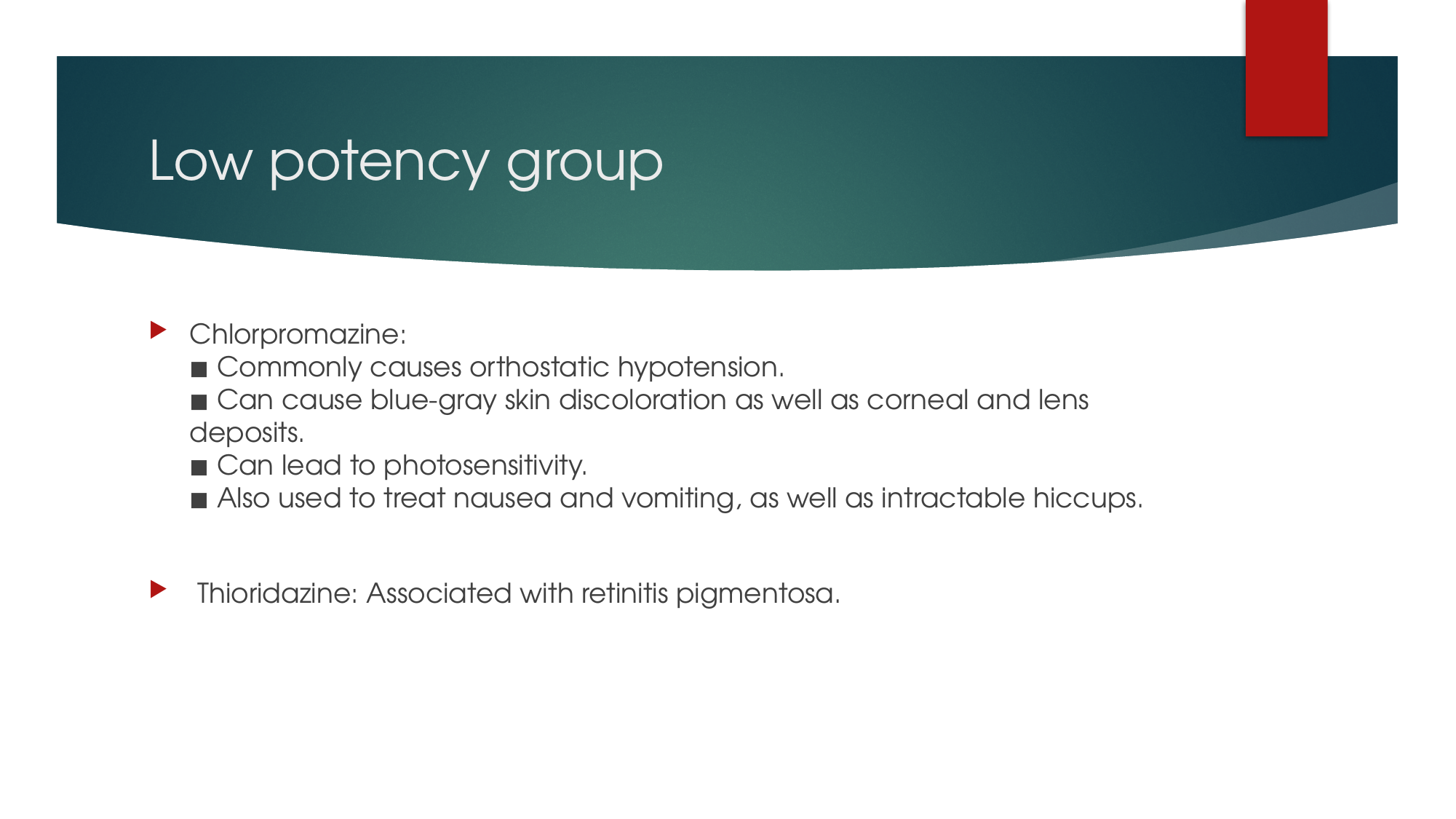

# Low potency group
Chlorpromazine:
■ Commonly causes orthostatic hypotension.
■ Can cause blue-gray skin discoloration as well as corneal and lens deposits.
■ Can lead to photosensitivity.
■ Also used to treat nausea and vomiting, as well as intractable hiccups.

 Thioridazine: Associated with retinitis pigmentosa.